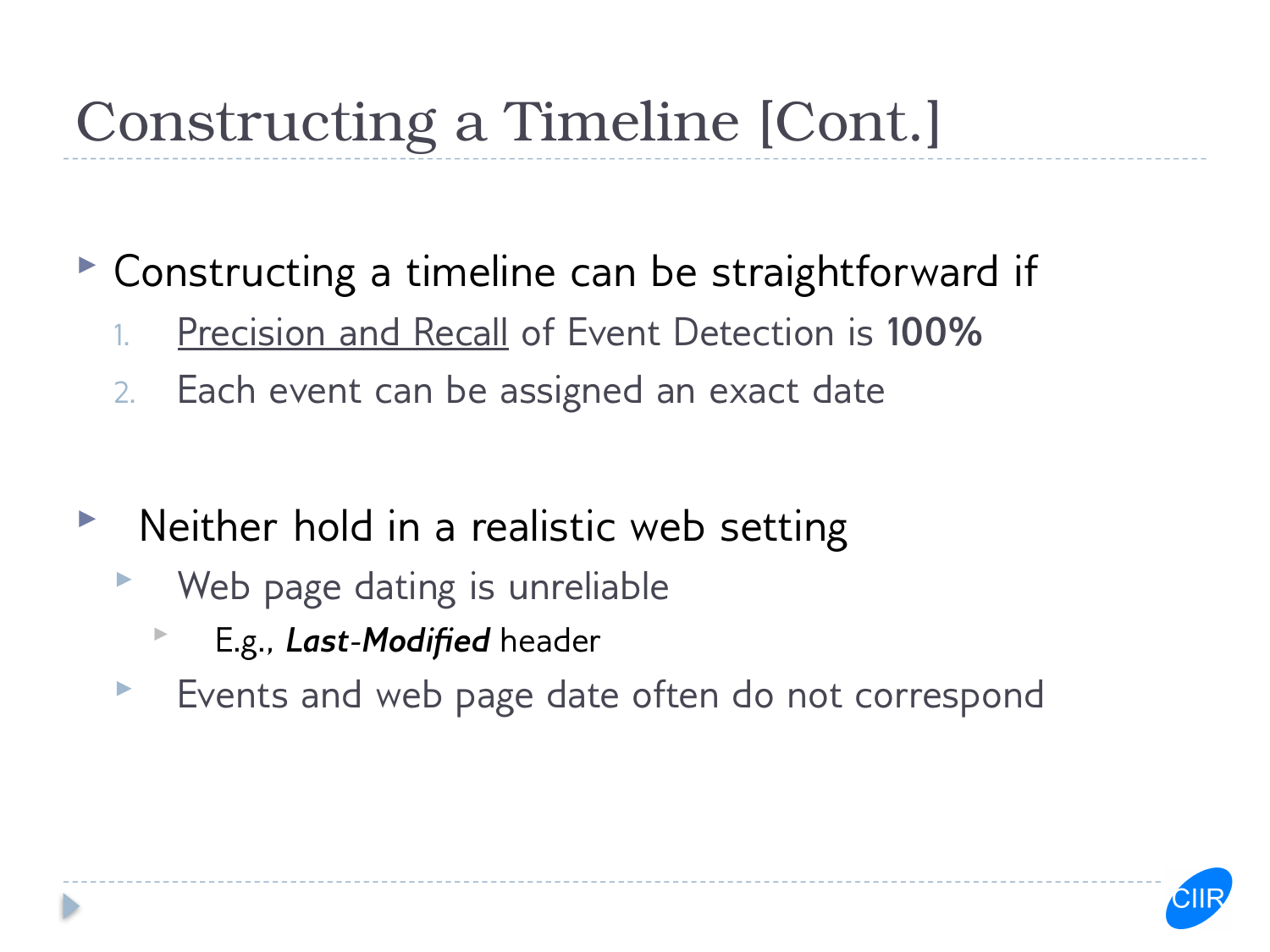

# Constructing a Timeline [Cont.]

Constructing a timeline can be straightforward if
Precision and Recall of Event Detection is 100%
Each event can be assigned an exact date

Neither hold in a realistic web setting
Web page dating is unreliable
E.g., Last-Modified header
Events and web page date often do not correspond